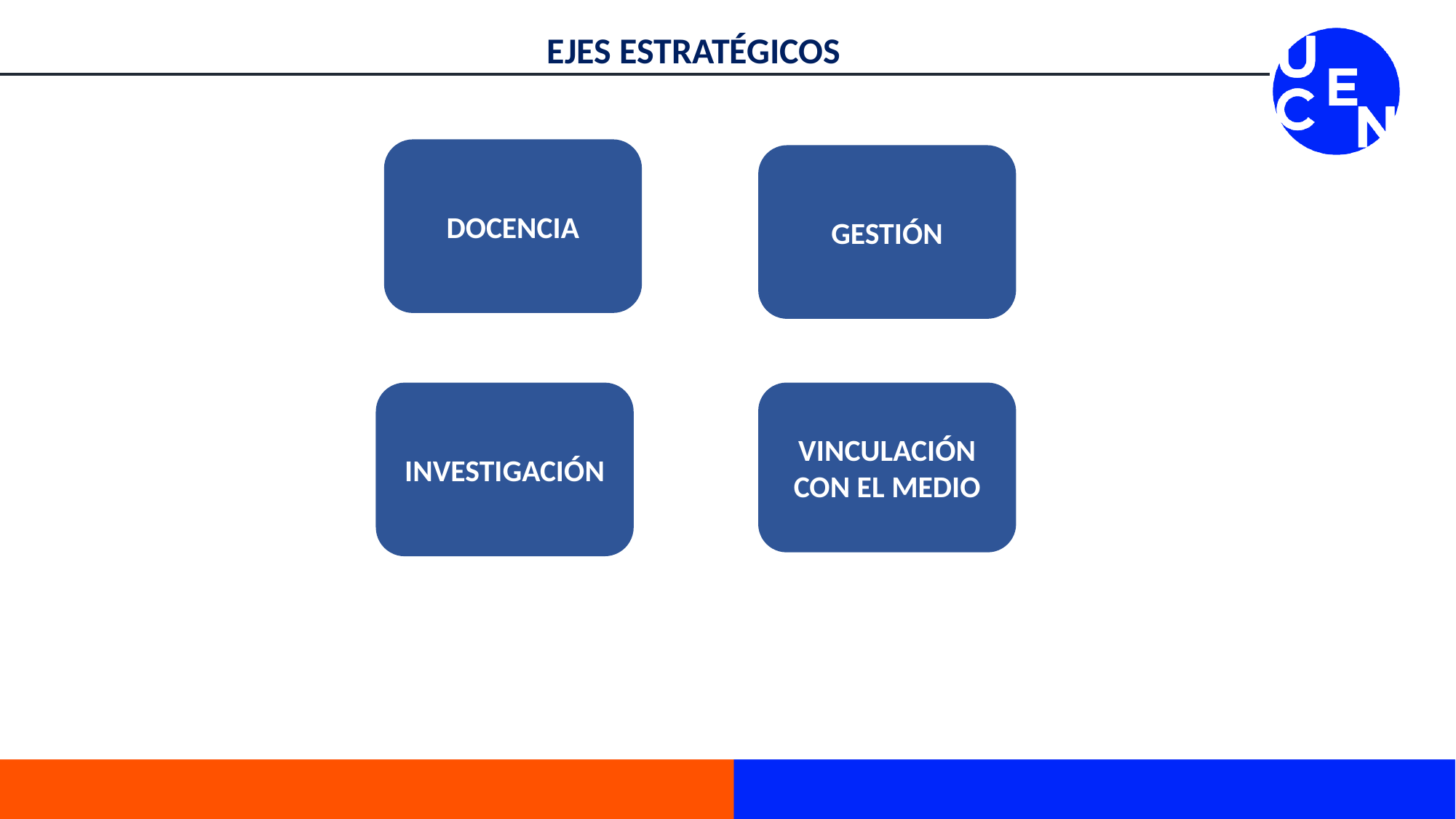

EJES ESTRATÉGICOS
DOCENCIA
GESTIÓN
INVESTIGACIÓN
VINCULACIÓN CON EL MEDIO